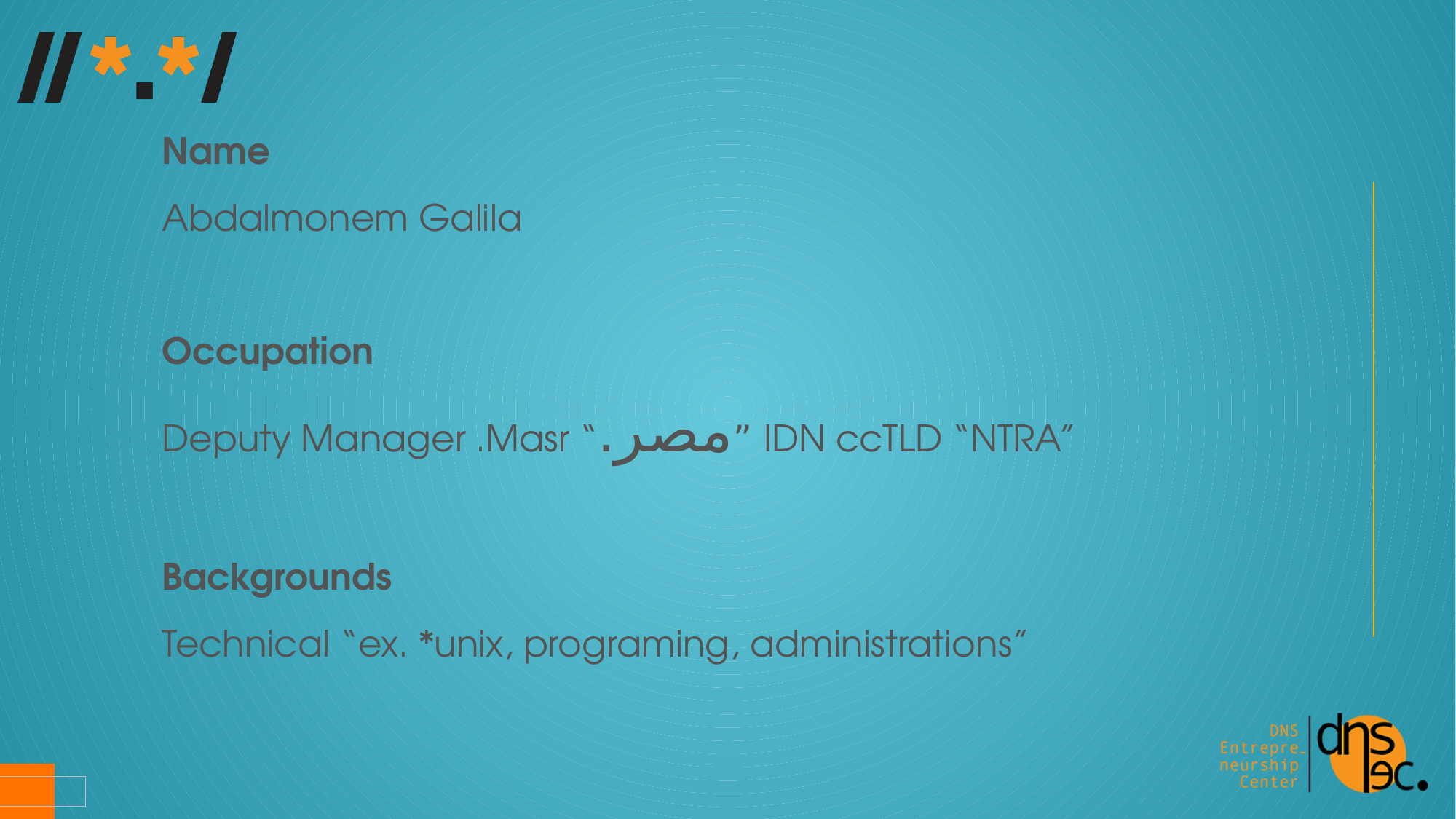

Name
Abdalmonem Galila

Occupation
Deputy Manager .Masr “.مصر” IDN ccTLD “NTRA”

Backgrounds
Technical “ex. *unix, programing, administrations”